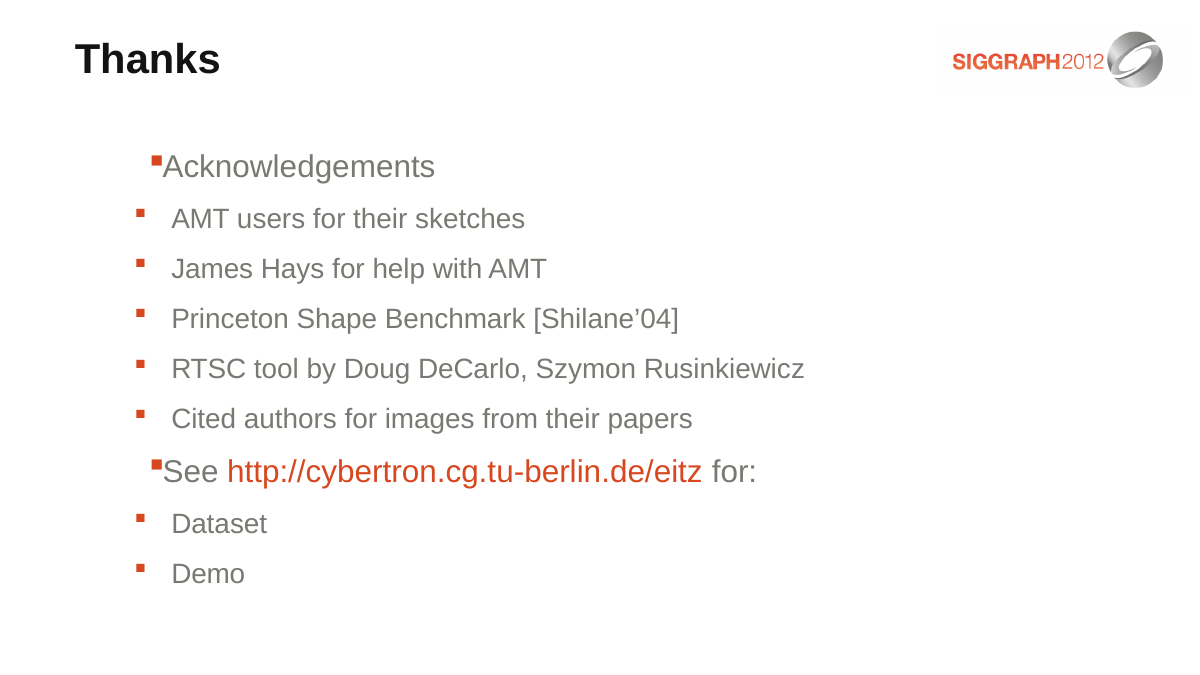

# Thanks
Acknowledgements
AMT users for their sketches
James Hays for help with AMT
Princeton Shape Benchmark [Shilane’04]
RTSC tool by Doug DeCarlo, Szymon Rusinkiewicz
Cited authors for images from their papers
See http://cybertron.cg.tu-berlin.de/eitz for:
Dataset
Demo